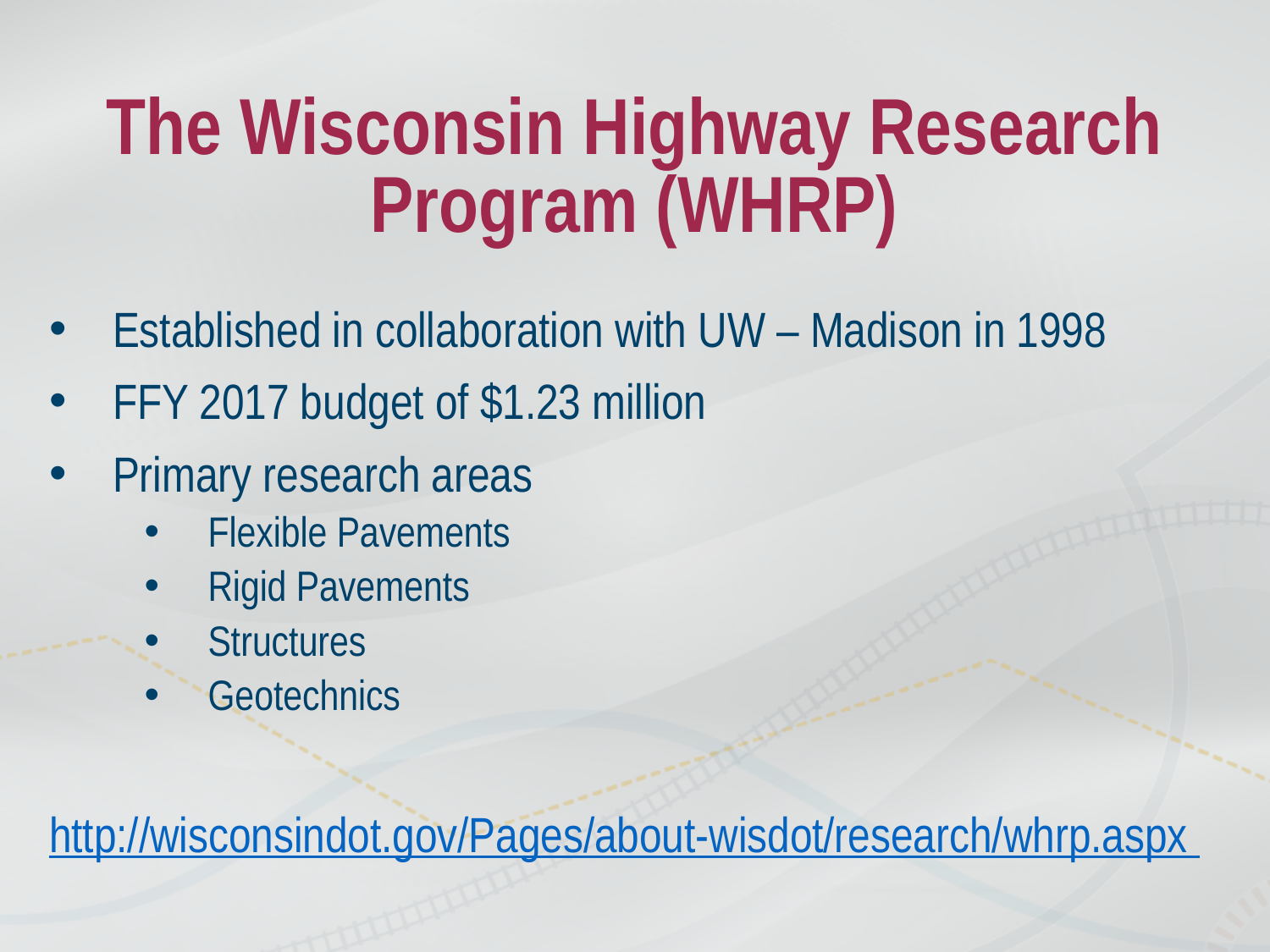

# The Wisconsin Highway Research Program (WHRP)
Established in collaboration with UW – Madison in 1998
FFY 2017 budget of $1.23 million
Primary research areas
Flexible Pavements
Rigid Pavements
Structures
Geotechnics

http://wisconsindot.gov/Pages/about-wisdot/research/whrp.aspx